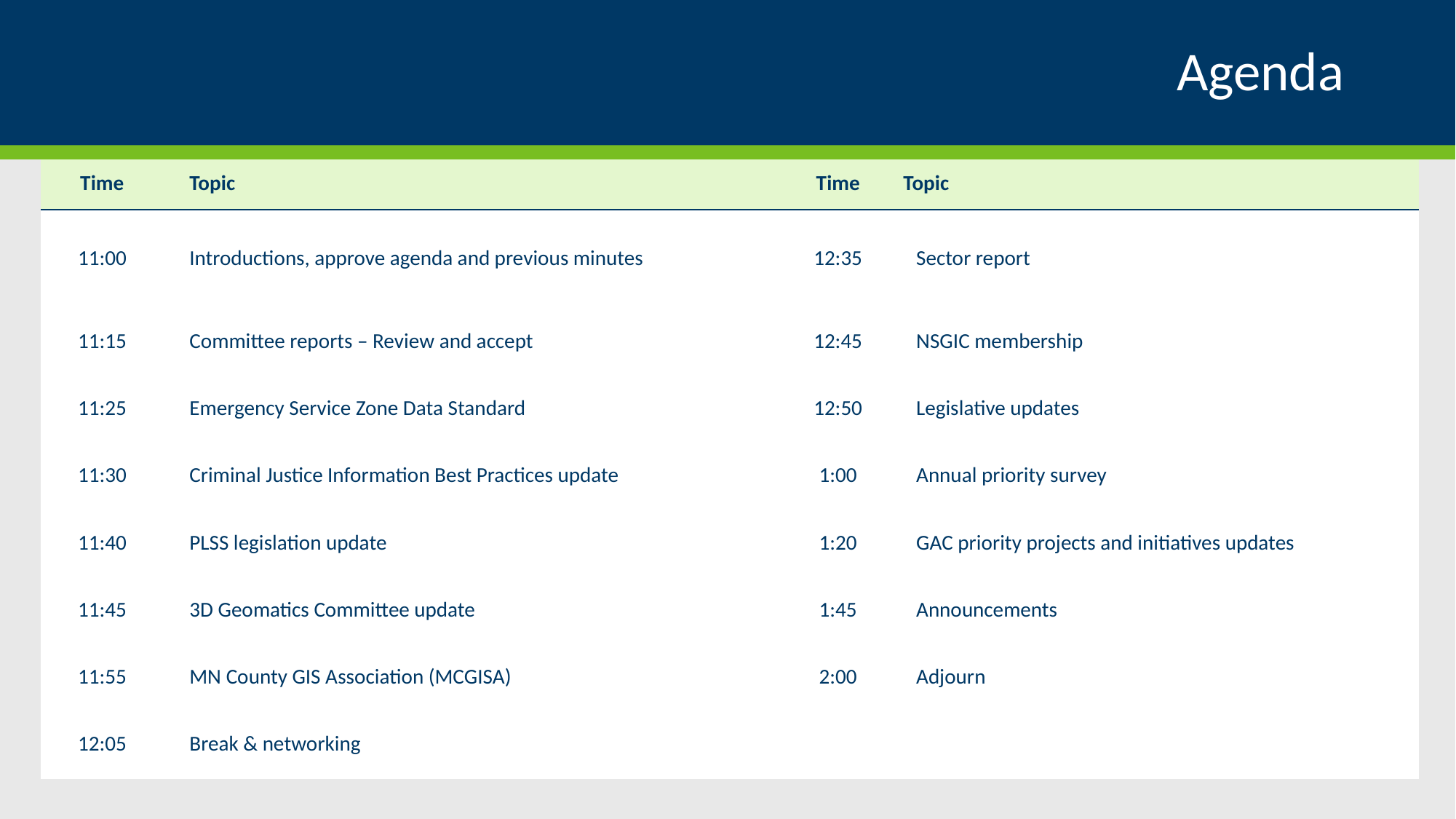

# Agenda
| Time | Topic |  | Time | Topic |
| --- | --- | --- | --- | --- |
| 11:00 | Introductions, approve agenda and previous minutes |  | 12:35 | Sector report |
| 11:15 | Committee reports – Review and accept |  | 12:45 | NSGIC membership |
| 11:25 | Emergency Service Zone Data Standard |  | 12:50 | Legislative updates |
| 11:30 | Criminal Justice Information Best Practices update |  | 1:00 | Annual priority survey |
| 11:40 | PLSS legislation update |  | 1:20 | GAC priority projects and initiatives updates |
| 11:45 | 3D Geomatics Committee update |  | 1:45 | Announcements |
| 11:55 | MN County GIS Association (MCGISA) |  | 2:00 | Adjourn |
| 12:05 | Break & networking |  |  |  |